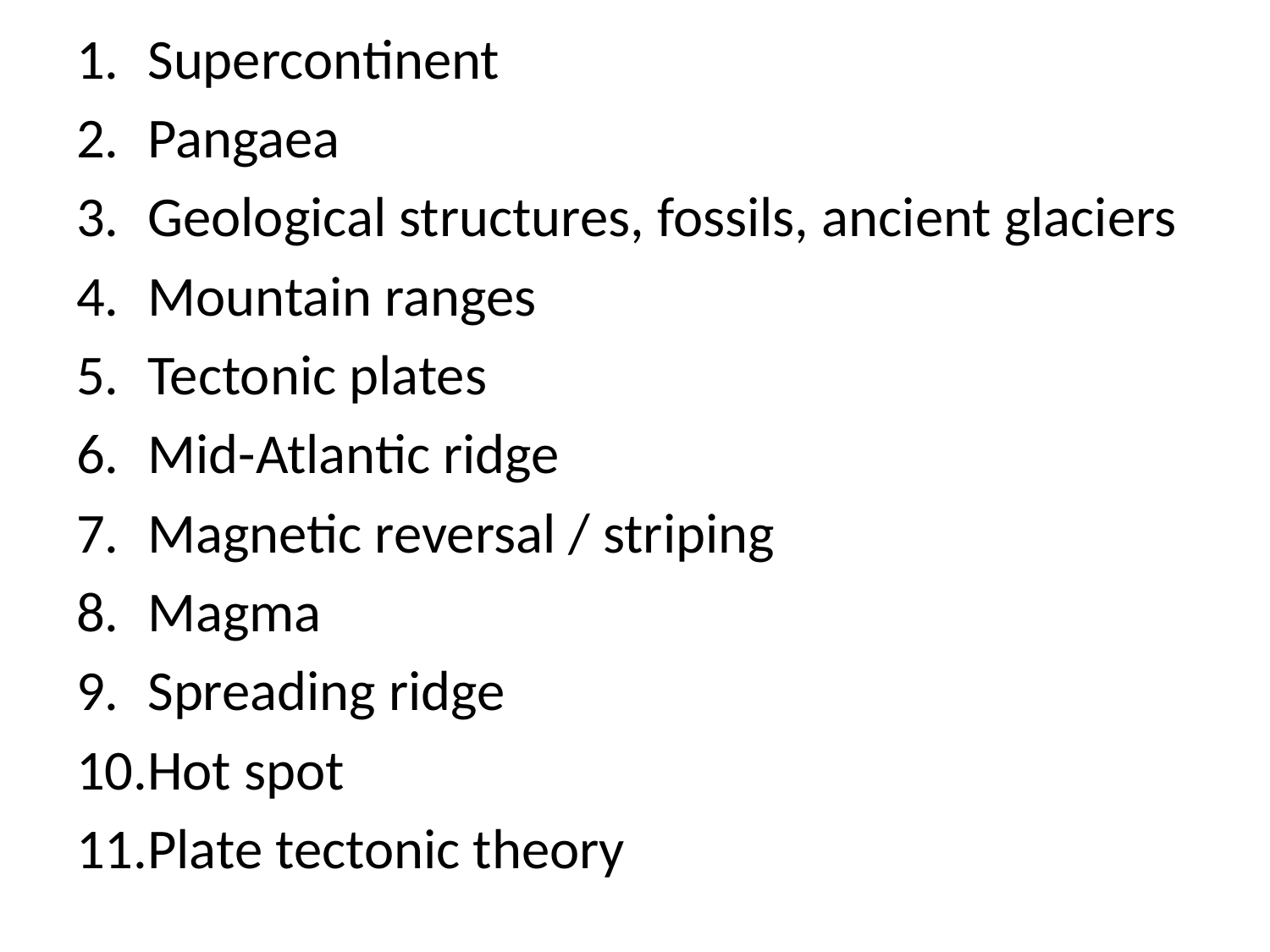

Supercontinent
Pangaea
Geological structures, fossils, ancient glaciers
Mountain ranges
Tectonic plates
Mid-Atlantic ridge
Magnetic reversal / striping
Magma
Spreading ridge
Hot spot
Plate tectonic theory